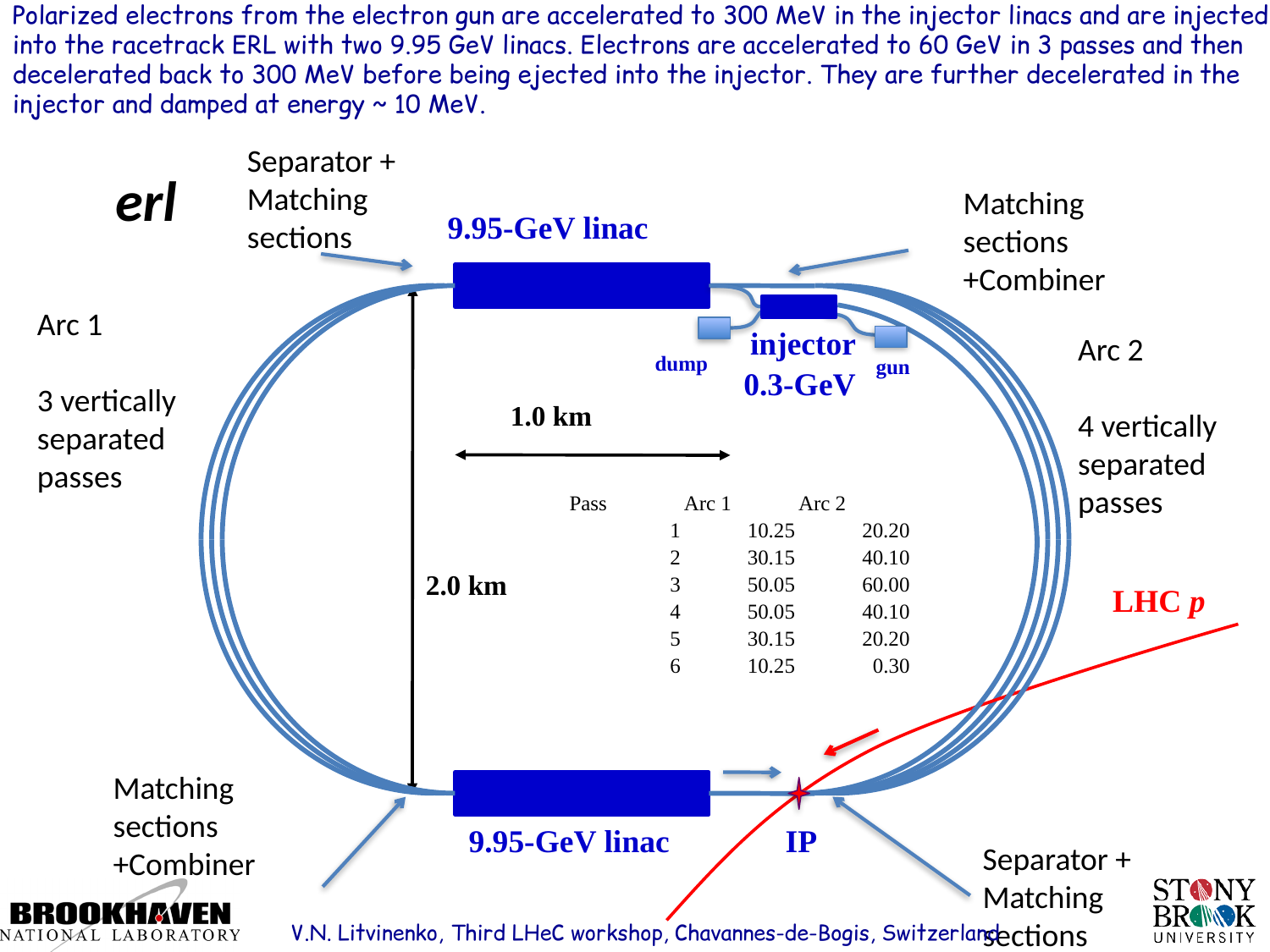

Polarized electrons from the electron gun are accelerated to 300 MeV in the injector linacs and are injected into the racetrack ERL with two 9.95 GeV linacs. Electrons are accelerated to 60 GeV in 3 passes and then decelerated back to 300 MeV before being ejected into the injector. They are further decelerated in the injector and damped at energy ~ 10 MeV.
Separator +
Matching sections
erl
Matching sections +Combiner
9.95-GeV linac

Arc 1

3 vertically separated passes

injector
Arc 2

4 vertically separated passes

dump
gun
0.3-GeV
1.0 km
| Pass | Arc 1 | Arc 2 |
| --- | --- | --- |
| 1 | 10.25 | 20.20 |
| 2 | 30.15 | 40.10 |
| 3 | 50.05 | 60.00 |
| 4 | 50.05 | 40.10 |
| 5 | 30.15 | 20.20 |
| 6 | 10.25 | 0.30 |
2.0 km
LHC p

Matching sections +Combiner

9.95-GeV linac
IP
Separator +
Matching sections
V.N. Litvinenko, Third LHeC workshop, Chavannes-de-Bogis, Switzerland